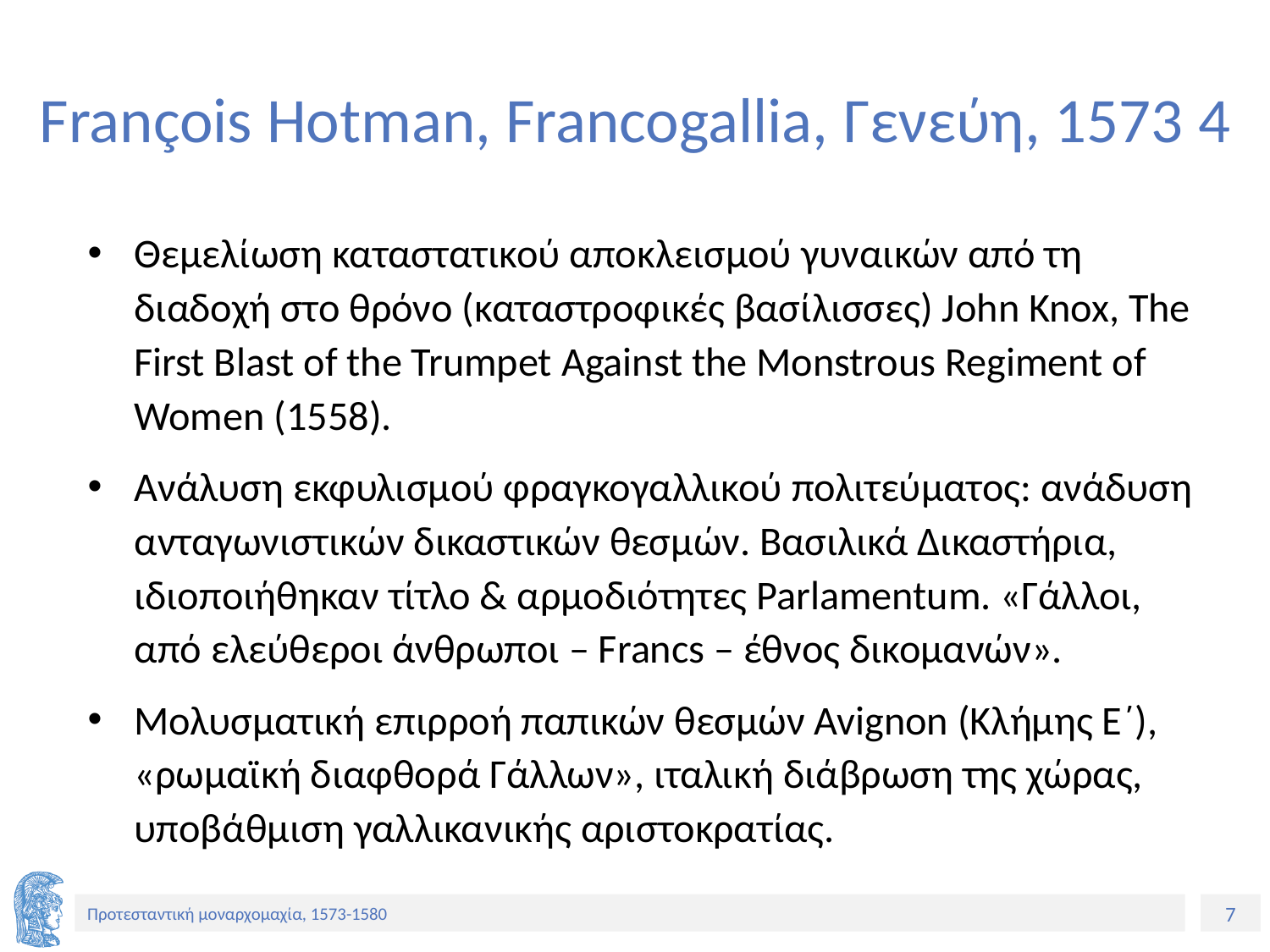

# François Hotman, Francogallia, Γενεύη, 1573 4
Θεμελίωση καταστατικού αποκλεισμού γυναικών από τη διαδοχή στο θρόνο (καταστροφικές βασίλισσες) John Knox, The First Blast of the Trumpet Against the Monstrous Regiment of Women (1558).
Ανάλυση εκφυλισμού φραγκογαλλικού πολιτεύματος: ανάδυση ανταγωνιστικών δικαστικών θεσμών. Βασιλικά Δικαστήρια, ιδιοποιήθηκαν τίτλο & αρμοδιότητες Parlamentum. «Γάλλοι, από ελεύθεροι άνθρωποι – Francs – έθνος δικομανών».
Μολυσματική επιρροή παπικών θεσμών Avignon (Κλήμης Ε΄), «ρωμαϊκή διαφθορά Γάλλων», ιταλική διάβρωση της χώρας, υποβάθμιση γαλλικανικής αριστοκρατίας.